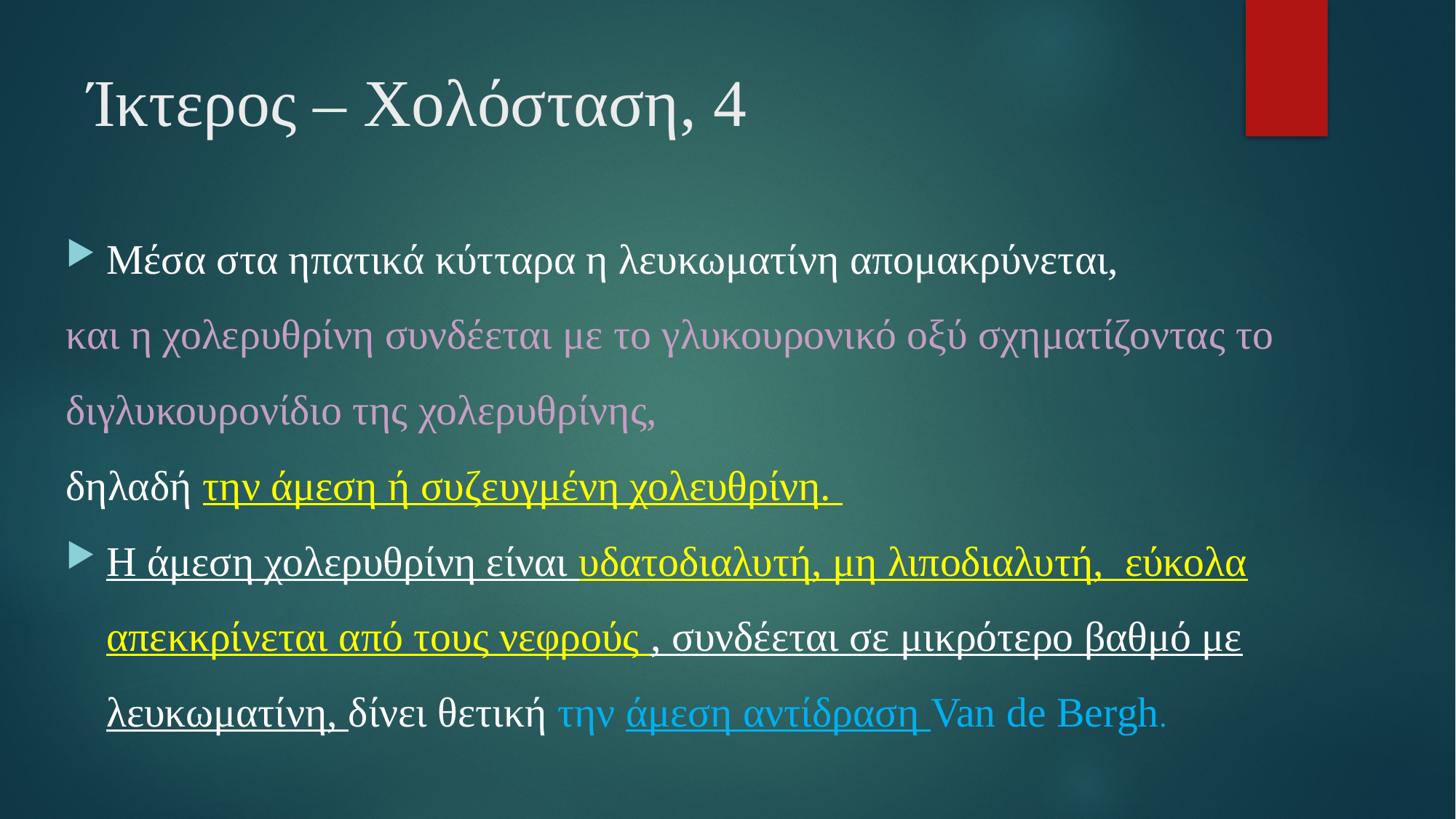

# Ίκτερος – Χολόσταση, 4
Μέσα στα ηπατικά κύτταρα η λευκωματίνη απομακρύνεται,
και η χολερυθρίνη συνδέεται με το γλυκουρονικό οξύ σχηματίζοντας το διγλυκουρονίδιο της χολερυθρίνης,
δηλαδή την άμεση ή συζευγμένη χολευθρίνη.
Η άμεση χολερυθρίνη είναι υδατοδιαλυτή, μη λιποδιαλυτή,  εύκολα απεκκρίνεται από τους νεφρούς , συνδέεται σε μικρότερο βαθμό με λευκωματίνη, δίνει θετική την άμεση αντίδραση Van de Bergh.